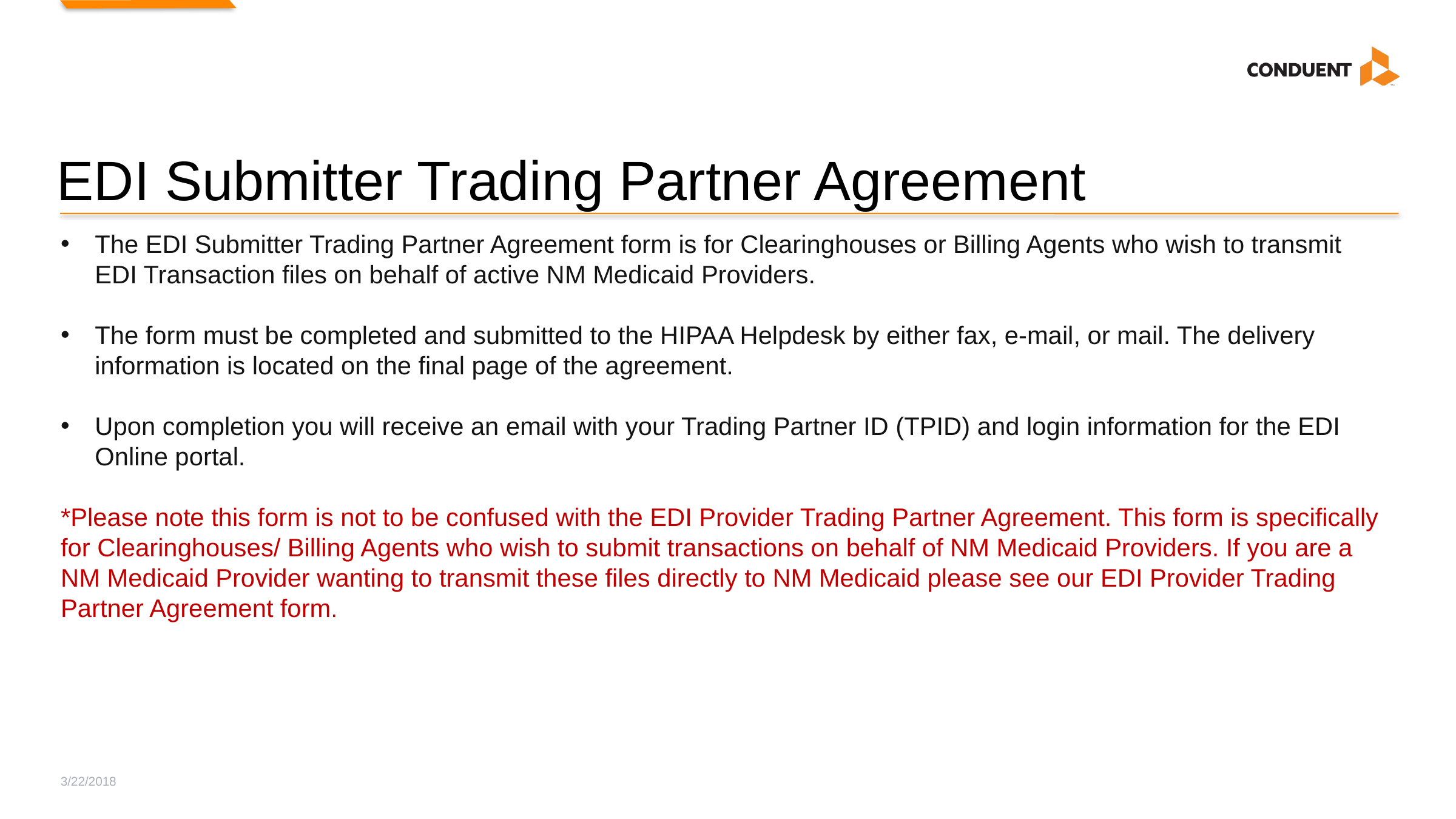

# EDI Submitter Trading Partner Agreement
The EDI Submitter Trading Partner Agreement form is for Clearinghouses or Billing Agents who wish to transmit EDI Transaction files on behalf of active NM Medicaid Providers.
The form must be completed and submitted to the HIPAA Helpdesk by either fax, e-mail, or mail. The delivery information is located on the final page of the agreement.
Upon completion you will receive an email with your Trading Partner ID (TPID) and login information for the EDI Online portal.
*Please note this form is not to be confused with the EDI Provider Trading Partner Agreement. This form is specifically for Clearinghouses/ Billing Agents who wish to submit transactions on behalf of NM Medicaid Providers. If you are a NM Medicaid Provider wanting to transmit these files directly to NM Medicaid please see our EDI Provider Trading Partner Agreement form.

3/22/2018